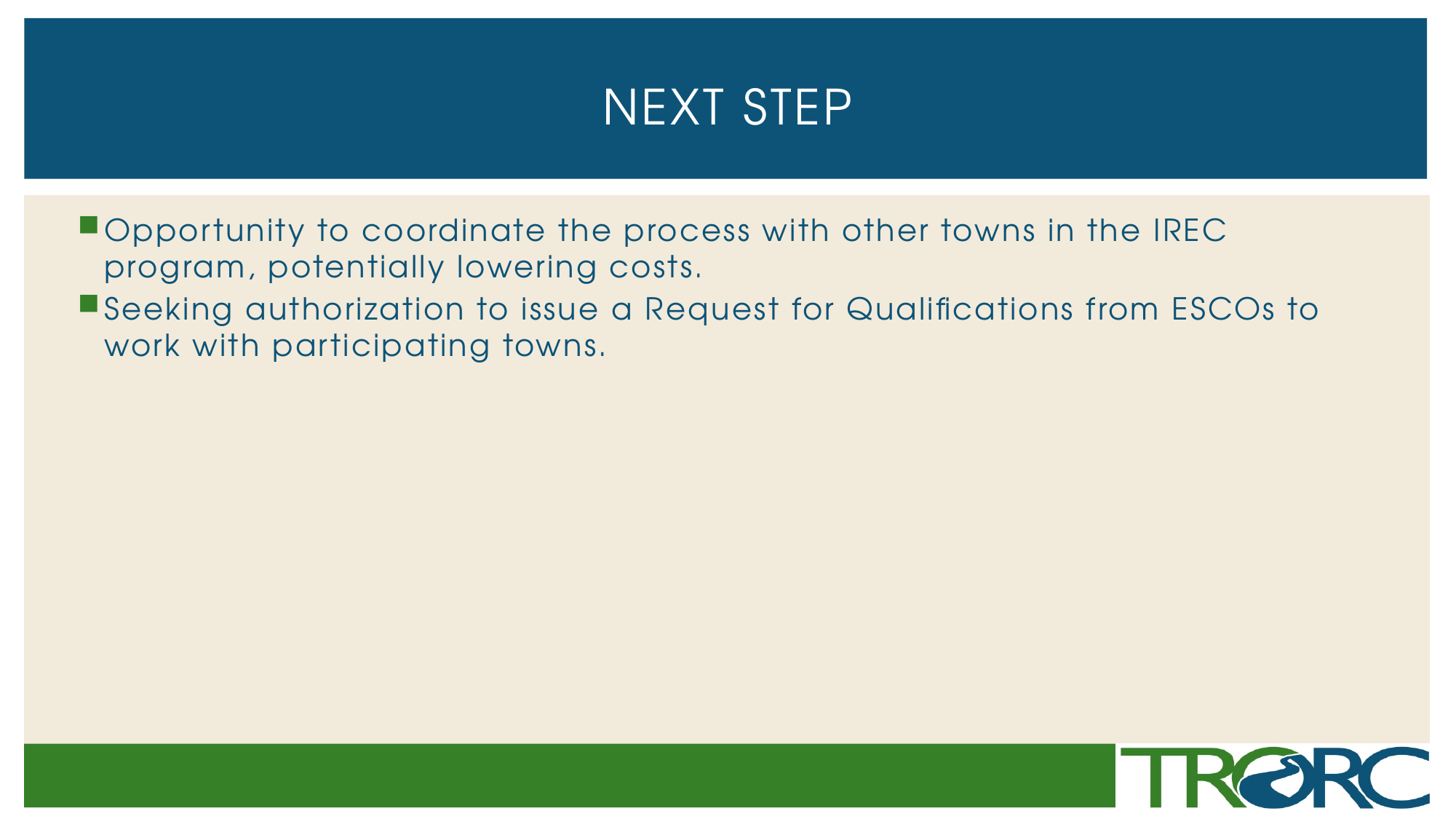

# Next Step
Opportunity to coordinate the process with other towns in the IREC program, potentially lowering costs.
Seeking authorization to issue a Request for Qualifications from ESCOs to work with participating towns.